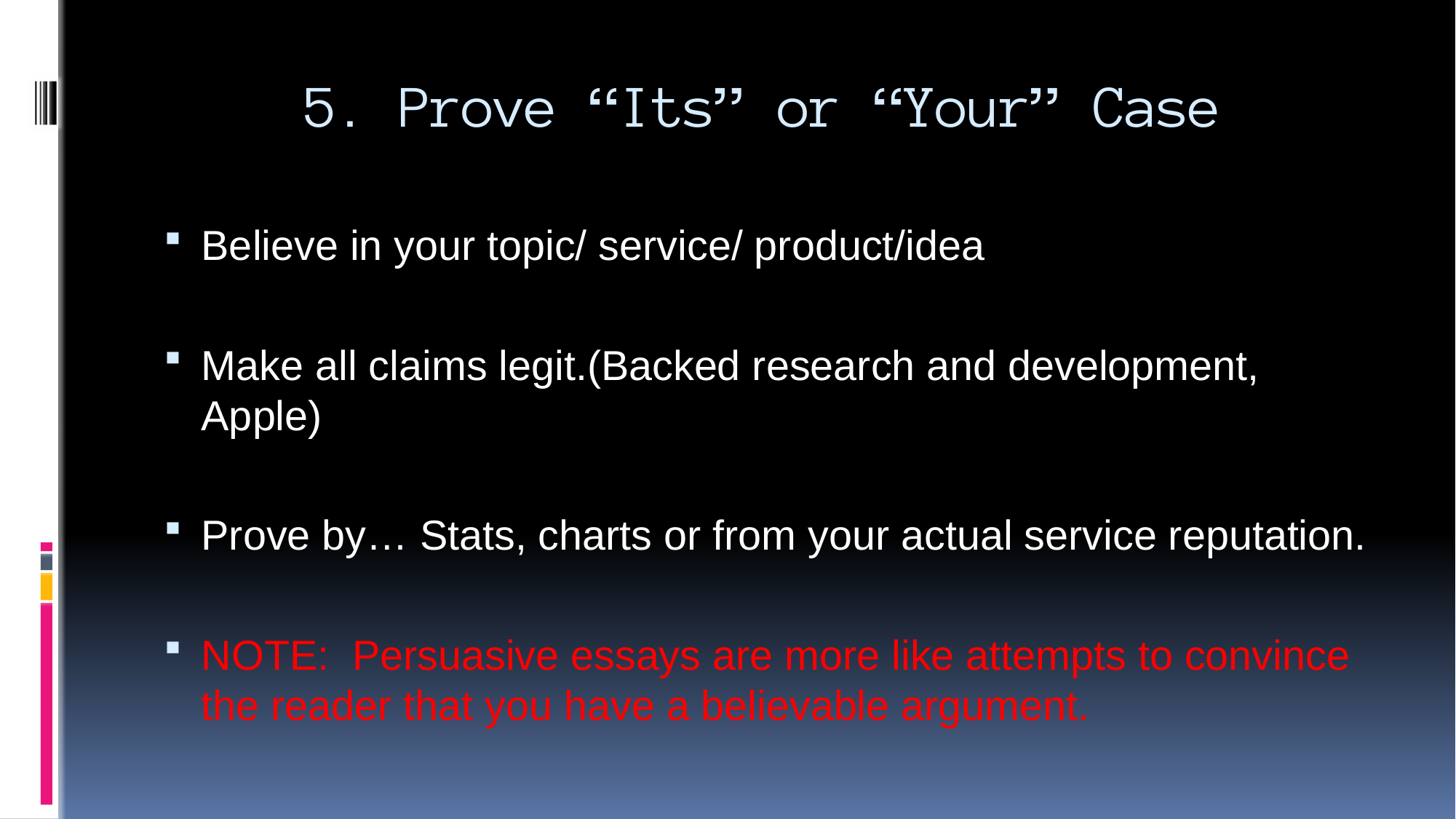

# 5. Prove “Its” or “Your” Case
Believe in your topic/ service/ product/idea

Make all claims legit.(Backed research and development, Apple)

Prove by… Stats, charts or from your actual service reputation.

NOTE:  Persuasive essays are more like attempts to convince the reader that you have a believable argument.